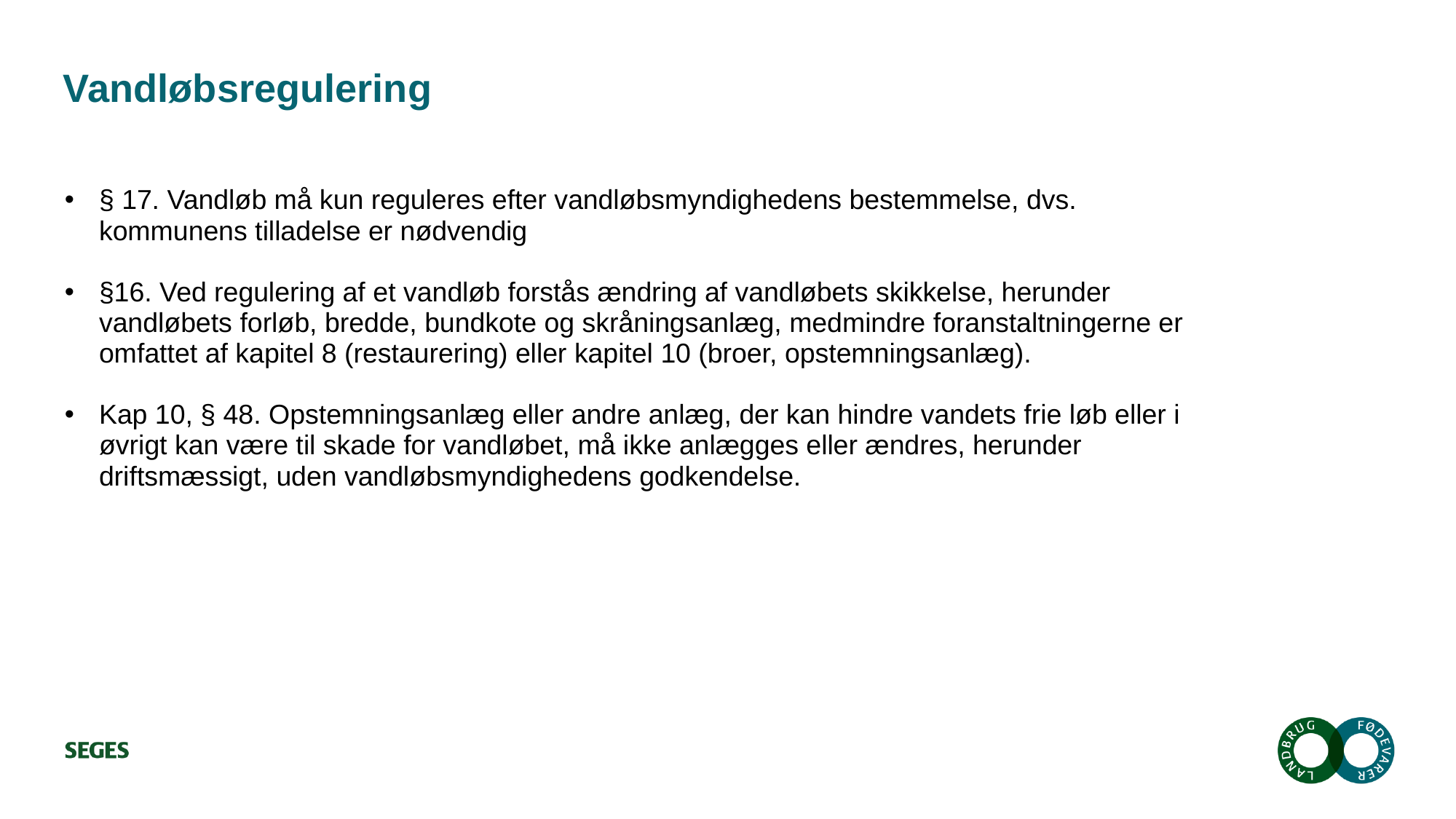

# Vandløbsregulering
§ 17. Vandløb må kun reguleres efter vandløbsmyndighedens bestemmelse, dvs. kommunens tilladelse er nødvendig
§16. Ved regulering af et vandløb forstås ændring af vandløbets skikkelse, herunder vandløbets forløb, bredde, bundkote og skråningsanlæg, medmindre foranstaltningerne er omfattet af kapitel 8 (restaurering) eller kapitel 10 (broer, opstemningsanlæg).
Kap 10, § 48. Opstemningsanlæg eller andre anlæg, der kan hindre vandets frie løb eller i øvrigt kan være til skade for vandløbet, må ikke anlægges eller ændres, herunder driftsmæssigt, uden vandløbsmyndighedens godkendelse.